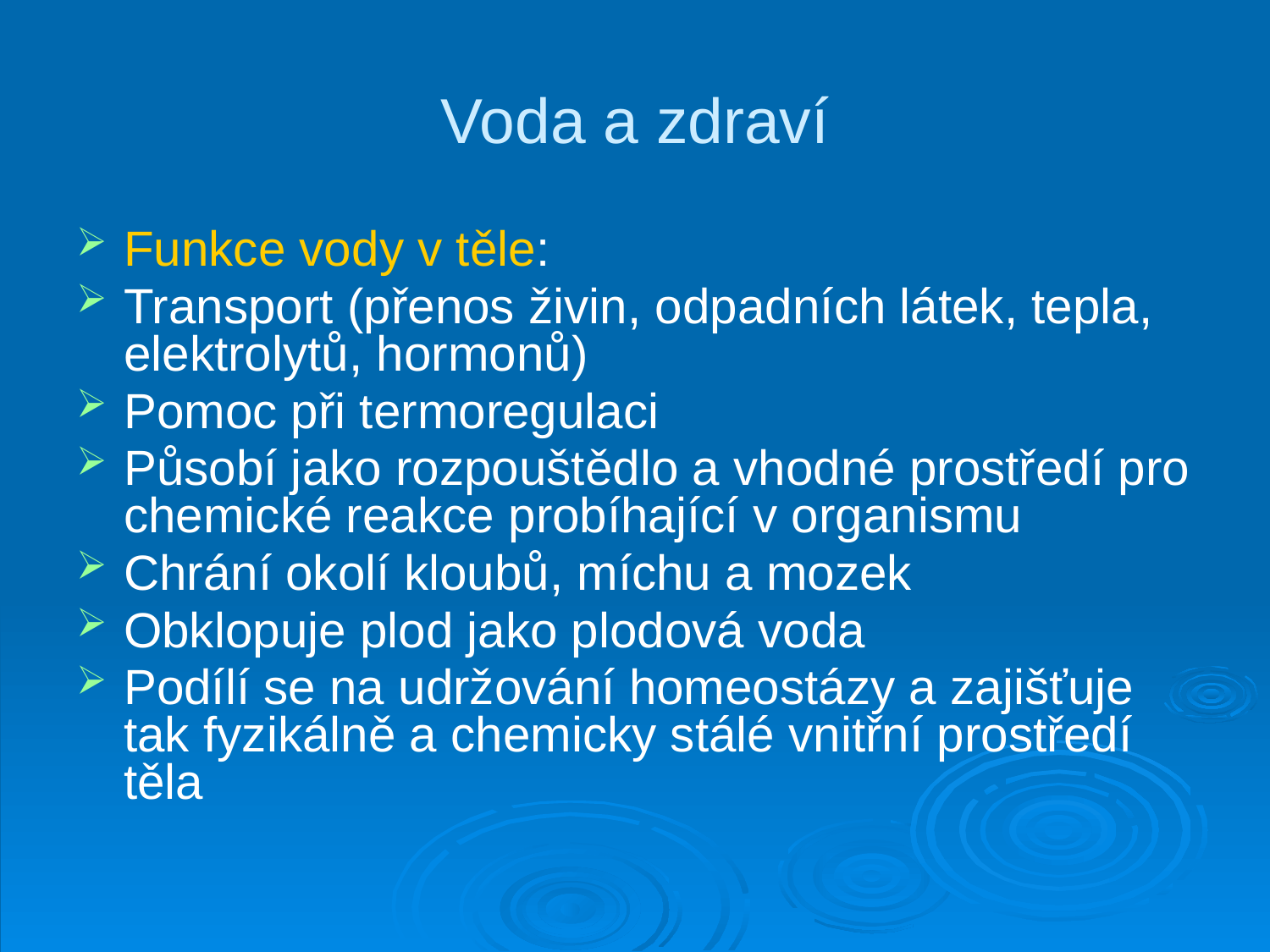

# Voda a zdraví
Funkce vody v těle:
Transport (přenos živin, odpadních látek, tepla, elektrolytů, hormonů)
Pomoc při termoregulaci
Působí jako rozpouštědlo a vhodné prostředí pro chemické reakce probíhající v organismu
Chrání okolí kloubů, míchu a mozek
Obklopuje plod jako plodová voda
Podílí se na udržování homeostázy a zajišťuje tak fyzikálně a chemicky stálé vnitřní prostředí těla